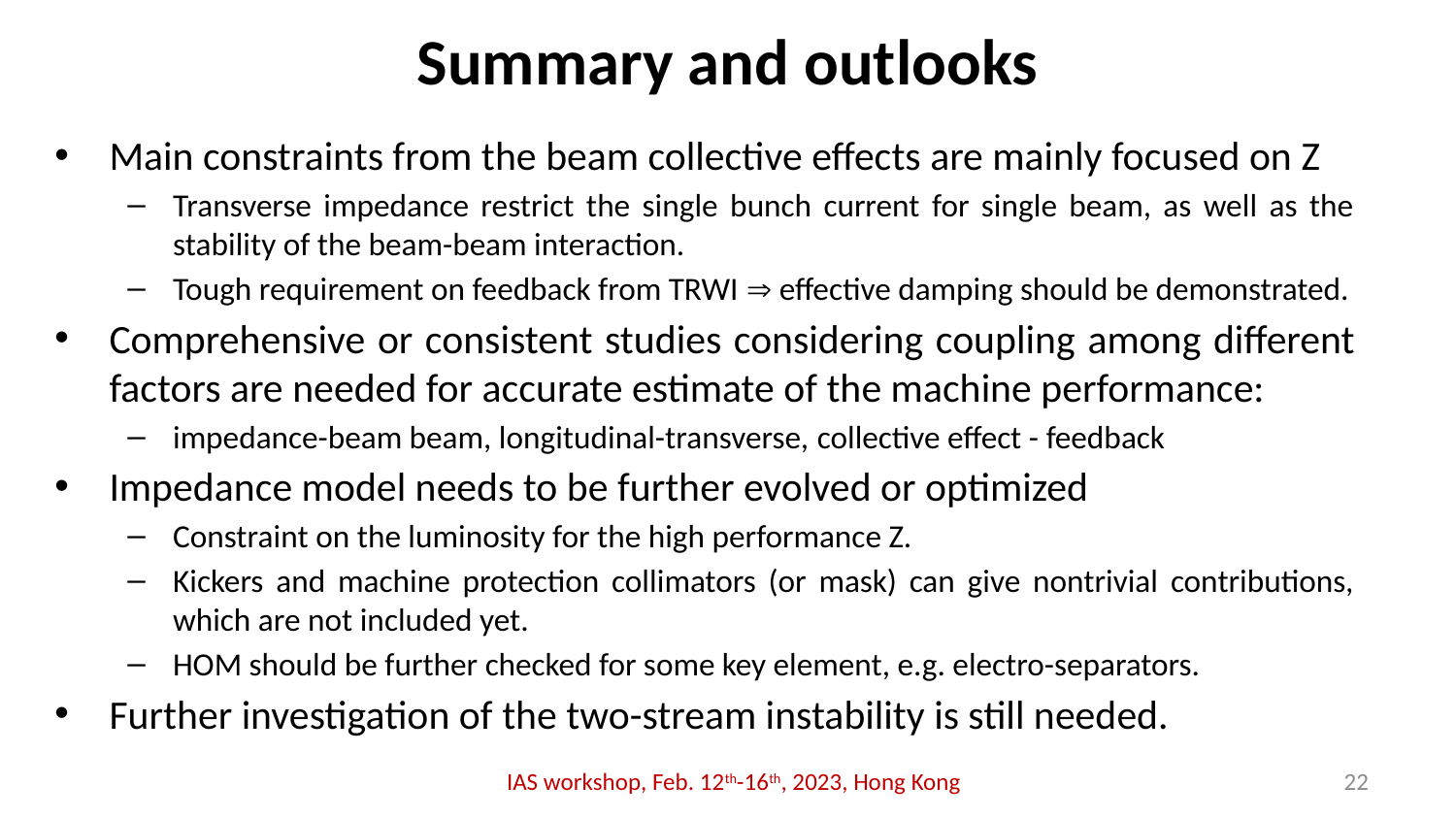

# Summary and outlooks
Main constraints from the beam collective effects are mainly focused on Z
Transverse impedance restrict the single bunch current for single beam, as well as the stability of the beam-beam interaction.
Tough requirement on feedback from TRWI ⇒ effective damping should be demonstrated.
Comprehensive or consistent studies considering coupling among different factors are needed for accurate estimate of the machine performance:
impedance-beam beam, longitudinal-transverse, collective effect - feedback
Impedance model needs to be further evolved or optimized
Constraint on the luminosity for the high performance Z.
Kickers and machine protection collimators (or mask) can give nontrivial contributions, which are not included yet.
HOM should be further checked for some key element, e.g. electro-separators.
Further investigation of the two-stream instability is still needed.

IAS workshop, Feb. 12th-16th, 2023, Hong Kong
22